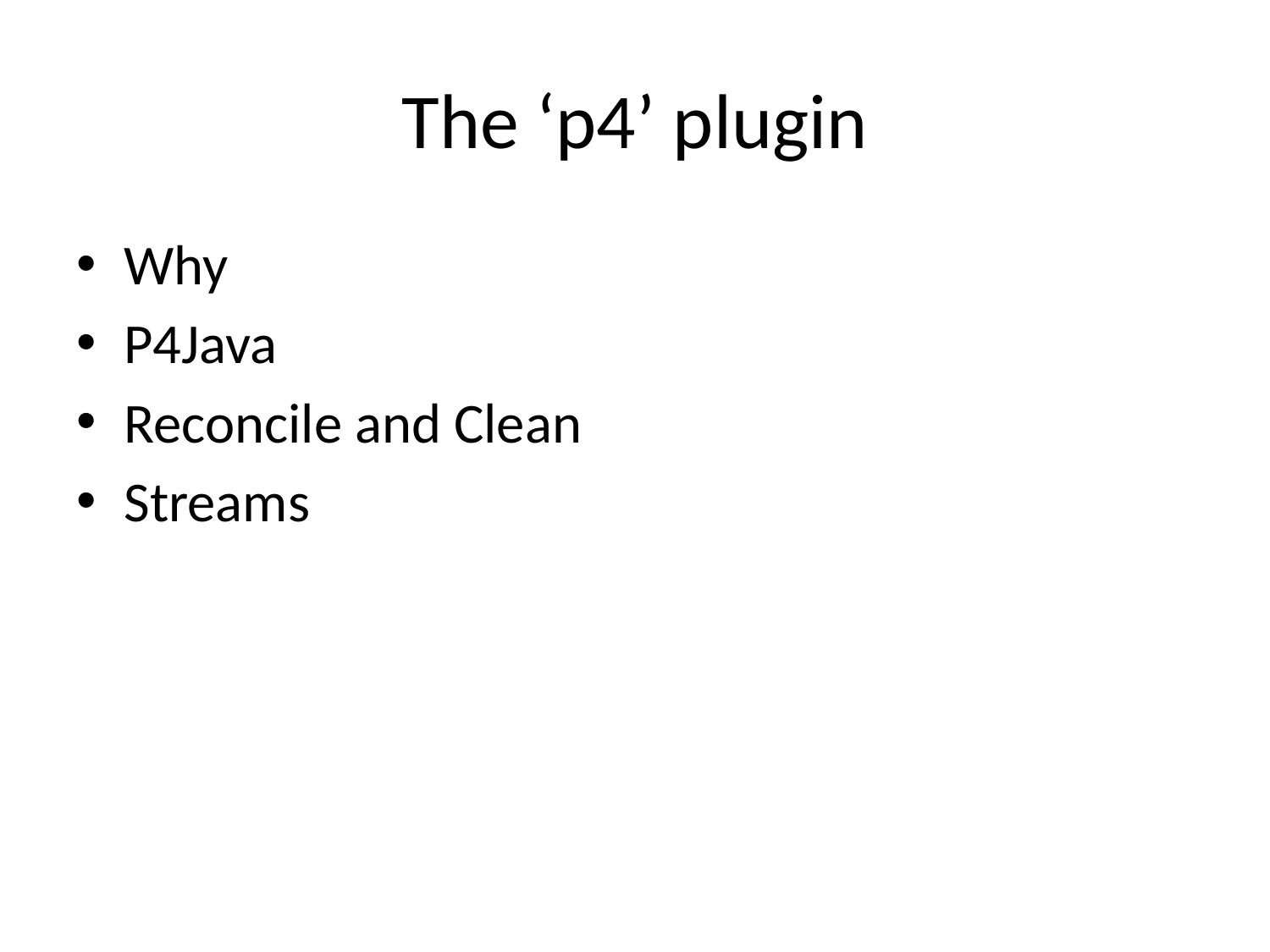

# The ‘p4’ plugin
Why
P4Java
Reconcile and Clean
Streams